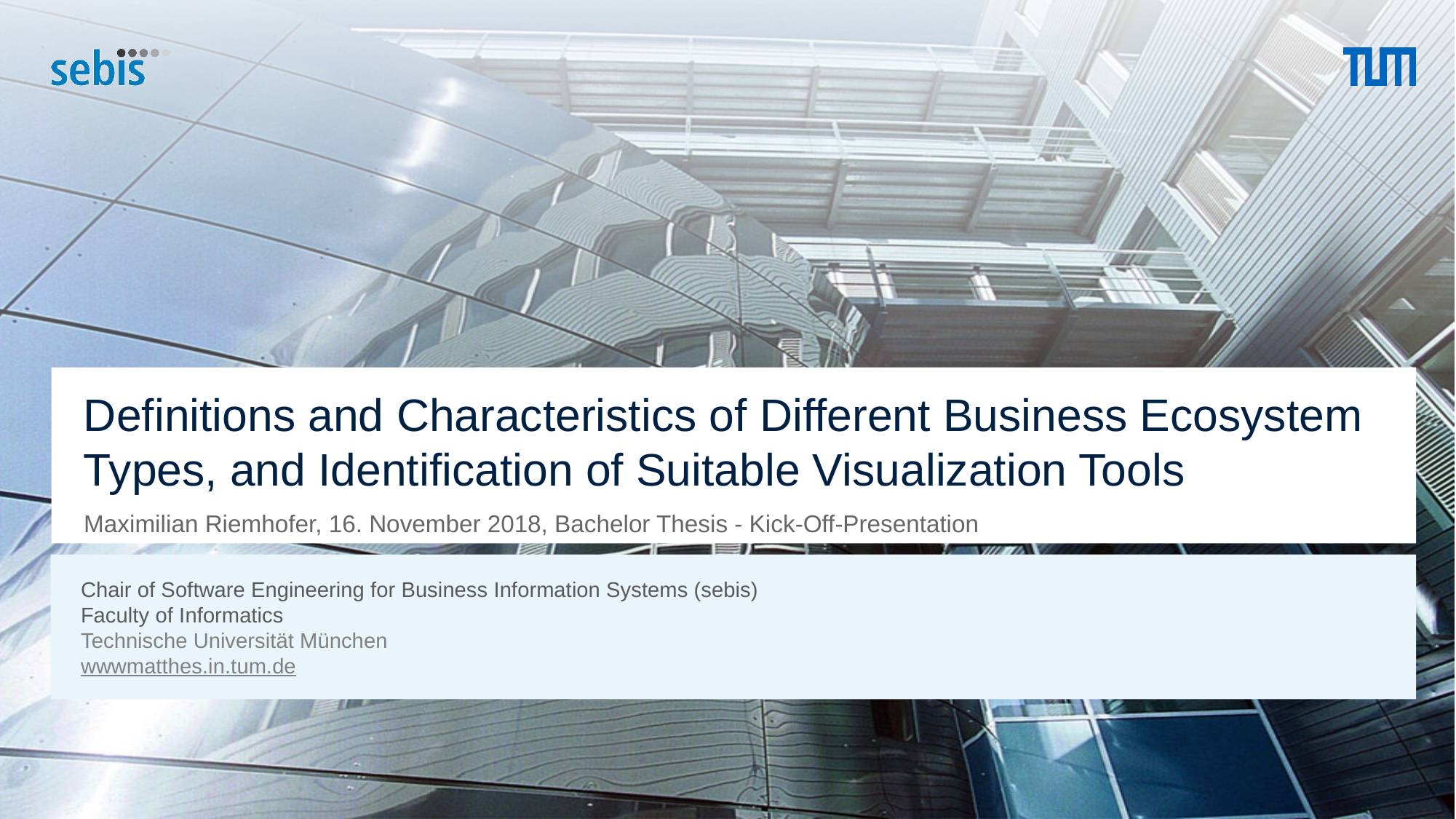

# Definitions and Characteristics of Different Business Ecosystem Types, and Identification of Suitable Visualization Tools
Maximilian Riemhofer, 16. November 2018, Bachelor Thesis - Kick-Off-Presentation